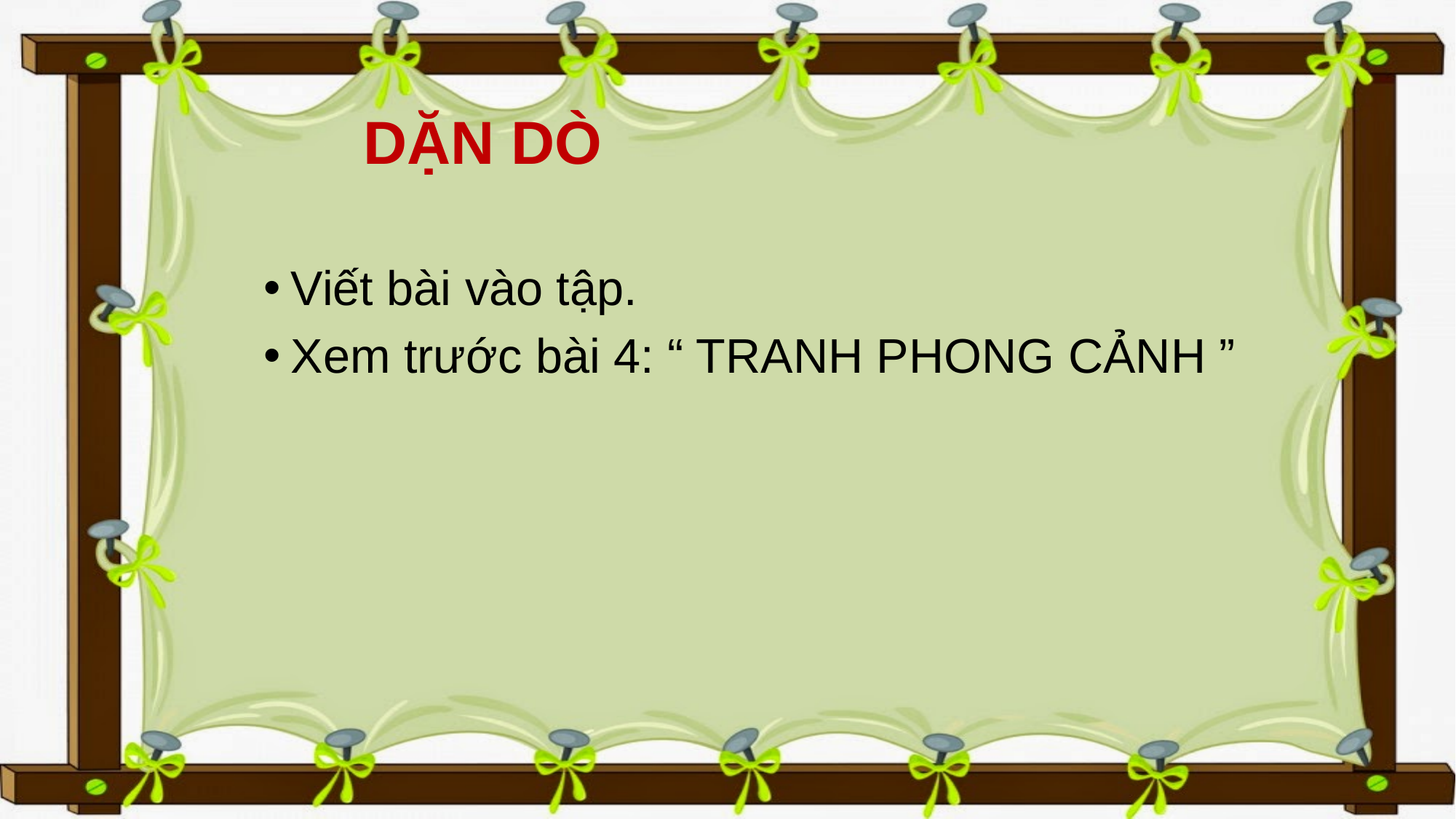

# DẶN DÒ
Viết bài vào tập.
Xem trước bài 4: “ TRANH PHONG CẢNH ”